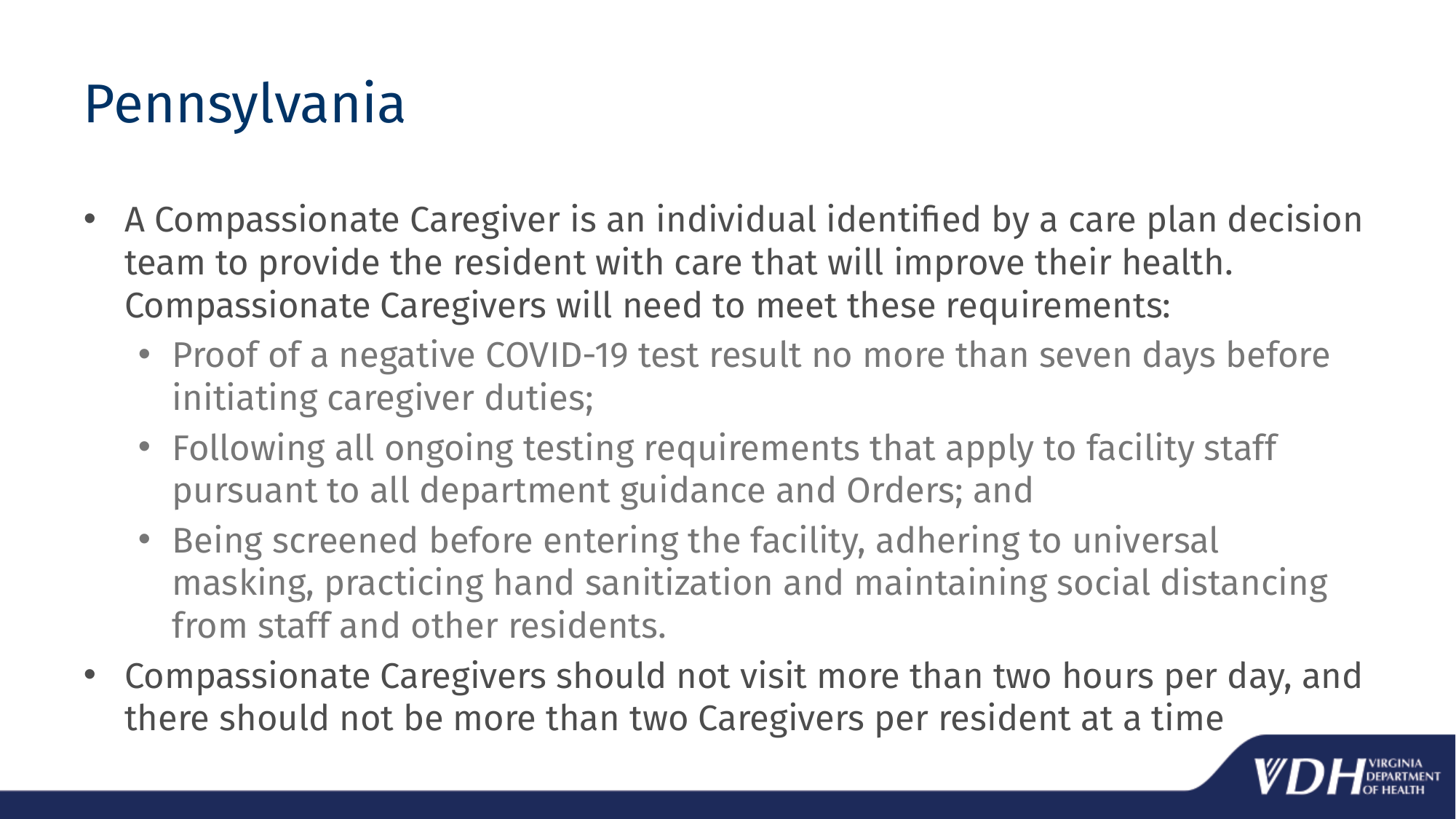

# Pennsylvania
A Compassionate Caregiver is an individual identified by a care plan decision team to provide the resident with care that will improve their health. Compassionate Caregivers will need to meet these requirements:
Proof of a negative COVID-19 test result no more than seven days before initiating caregiver duties;
Following all ongoing testing requirements that apply to facility staff pursuant to all department guidance and Orders; and
Being screened before entering the facility, adhering to universal masking, practicing hand sanitization and maintaining social distancing from staff and other residents.
Compassionate Caregivers should not visit more than two hours per day, and there should not be more than two Caregivers per resident at a time